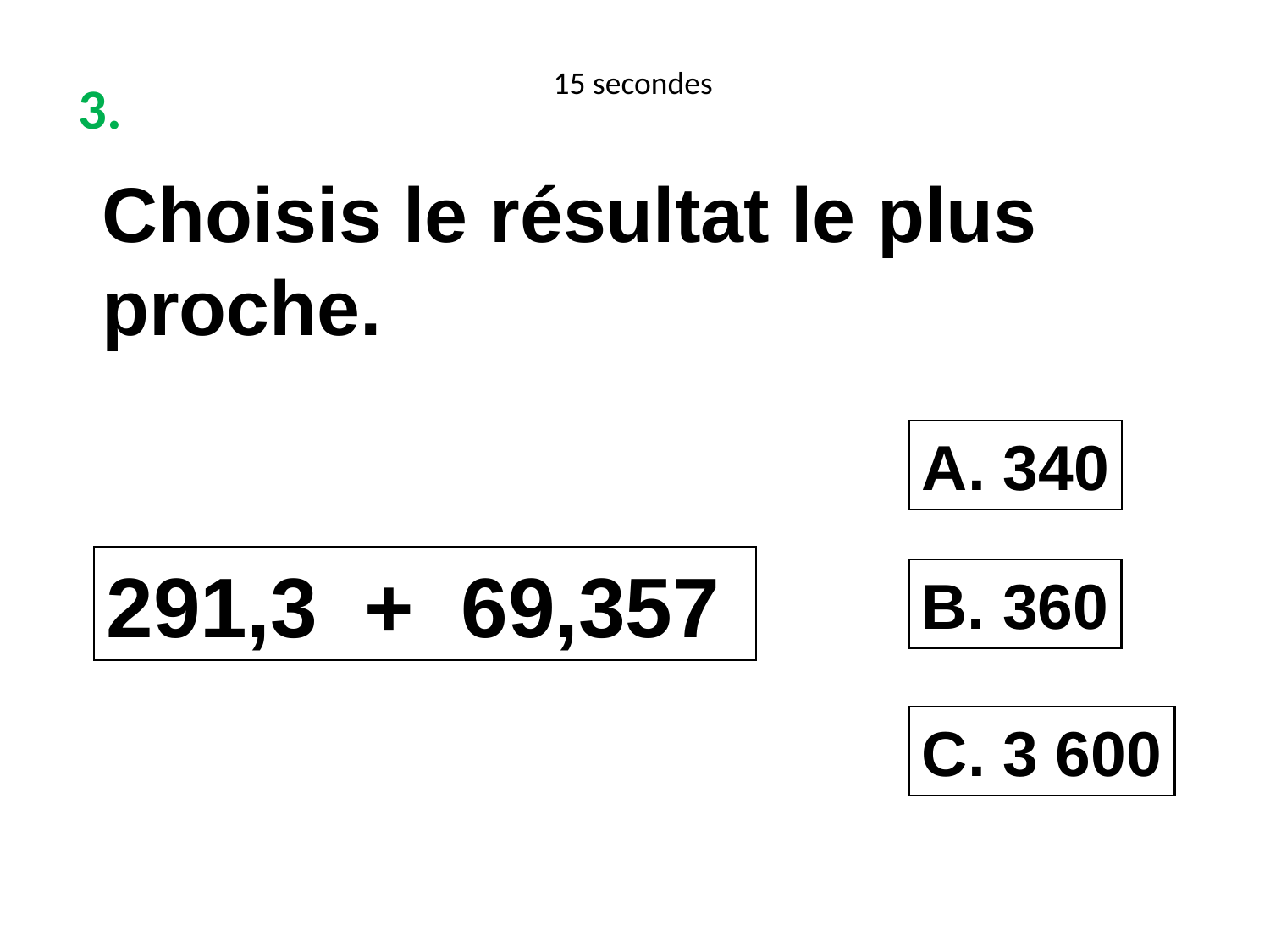

15 secondes
3.
Choisis le résultat le plus proche.
A. 340
291,3  +  69,357
B. 360

C. 3 600